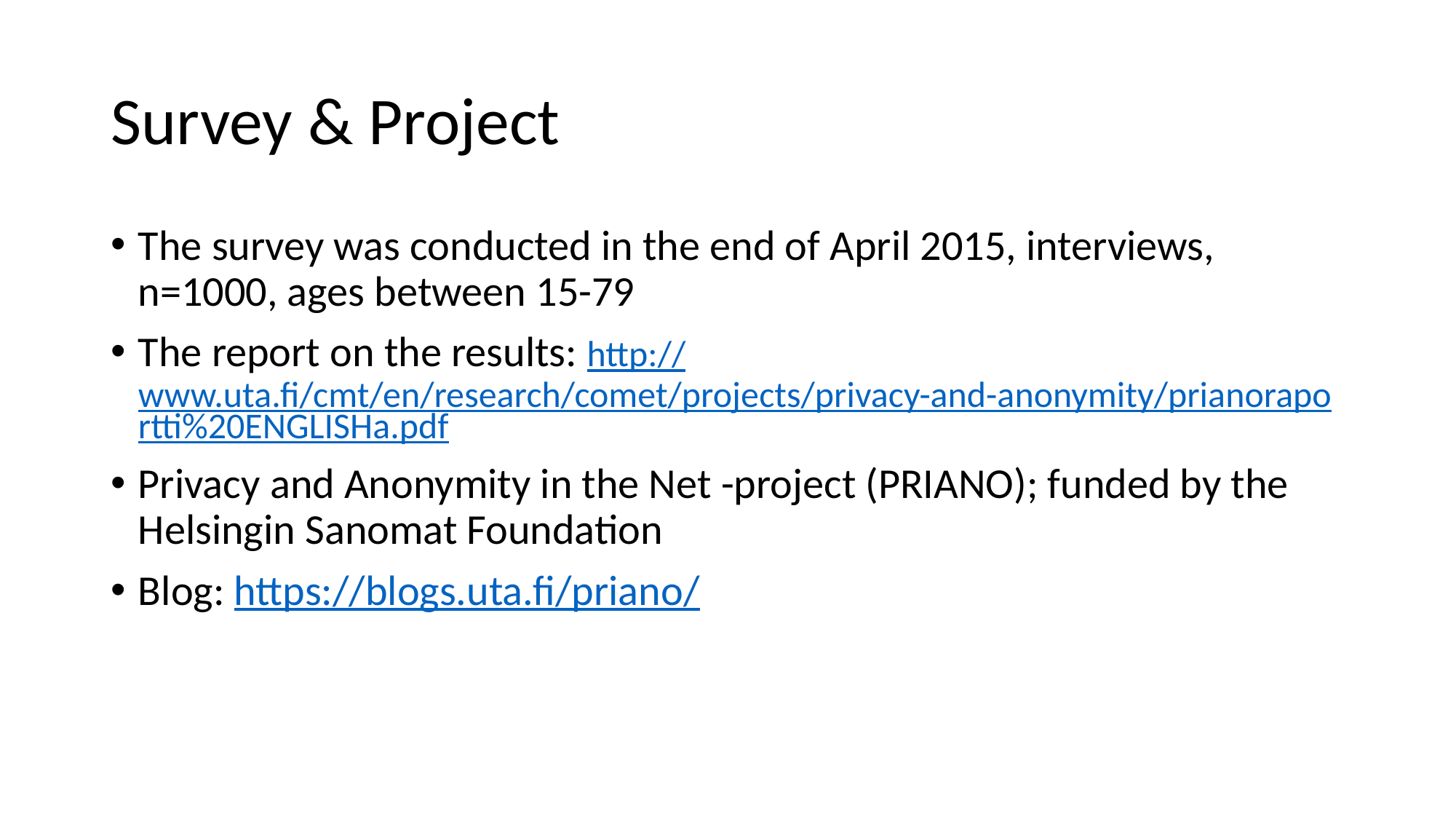

# Survey & Project
The survey was conducted in the end of April 2015, interviews,  n=1000, ages between 15-79
The report on the results: http://www.uta.fi/cmt/en/research/comet/projects/privacy-and-anonymity/prianoraportti%20ENGLISHa.pdf
Privacy and Anonymity in the Net -project (PRIANO); funded by the Helsingin Sanomat Foundation
Blog: https://blogs.uta.fi/priano/